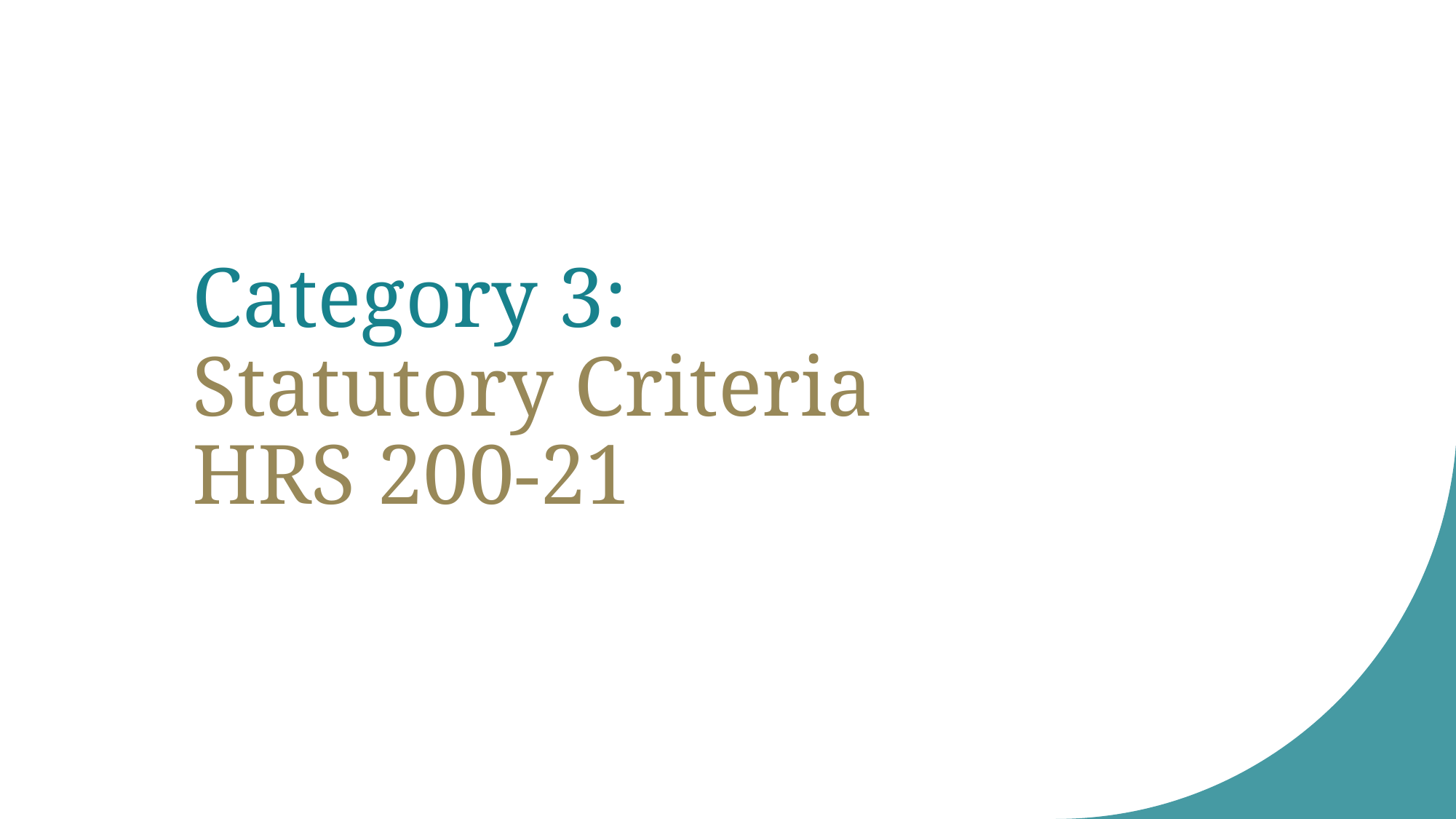

# Category 3: Statutory Criteria HRS 200-21